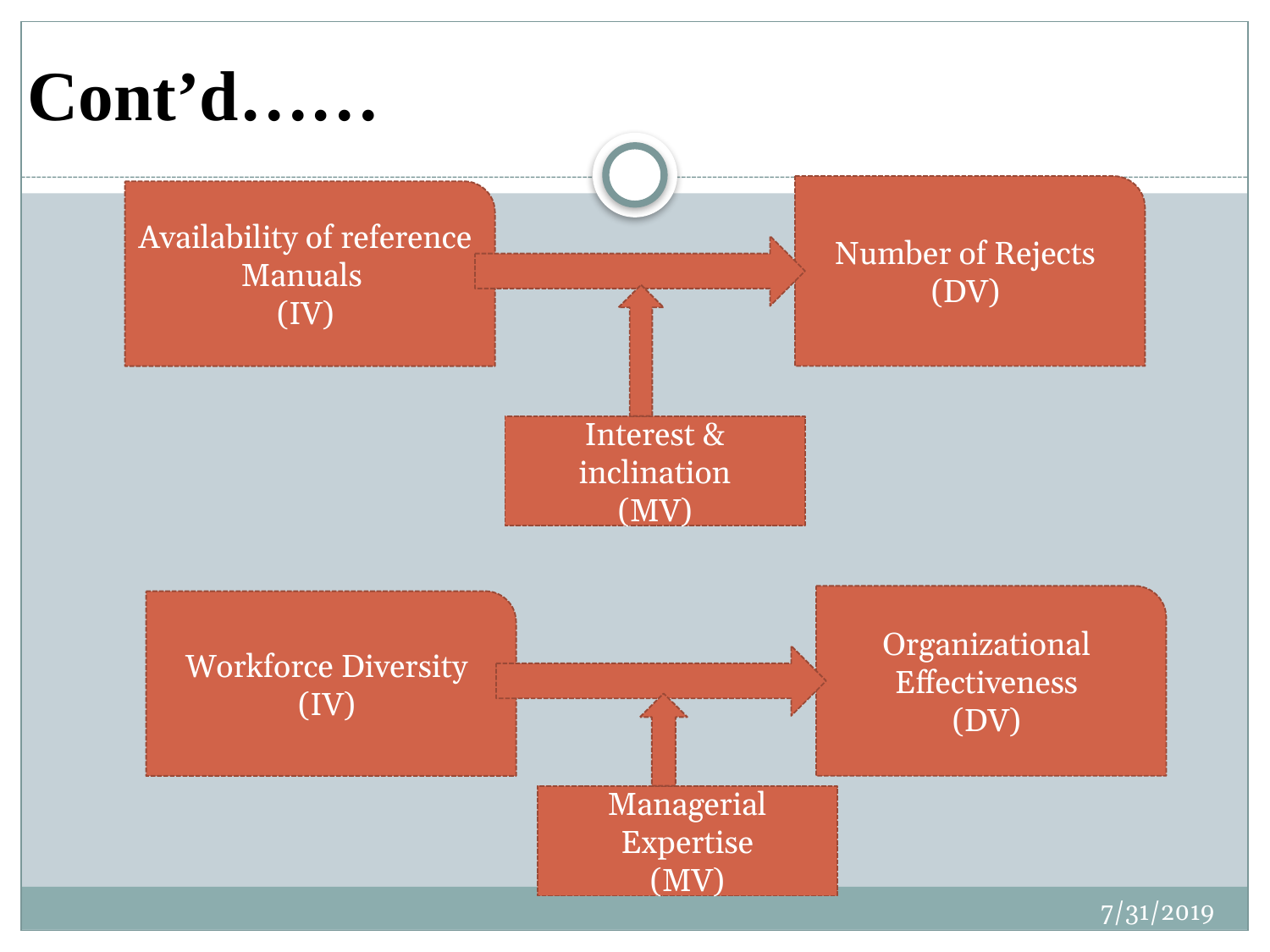

# Cont’d……
Number of Rejects
(DV)
Availability of reference  Manuals
(IV)

Interest & inclination
(MV)
Organizational Effectiveness
(DV)
Workforce Diversity
(IV)

Managerial Expertise
(MV)
7/31/2019